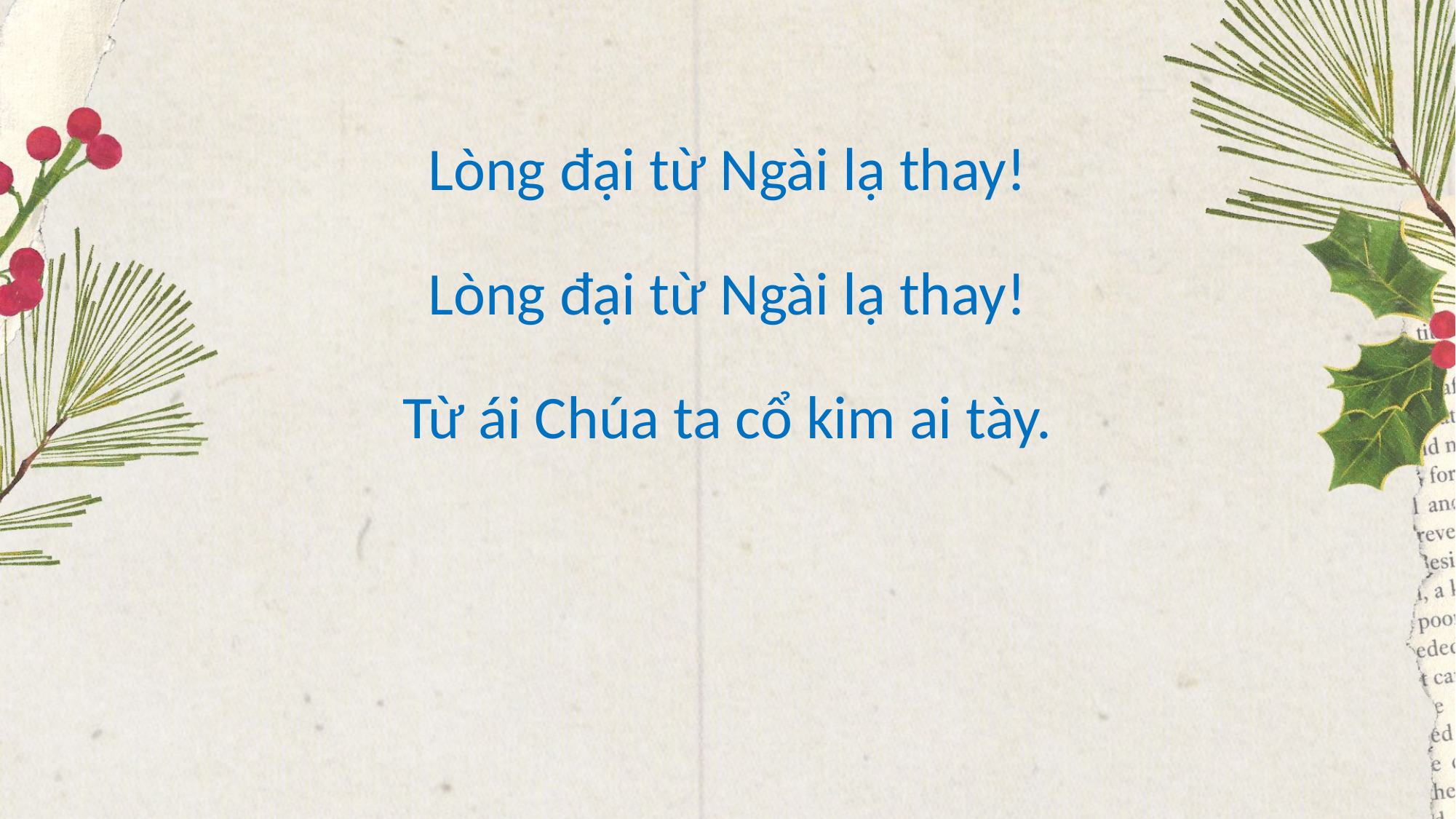

Lòng đại từ Ngài lạ thay!
Lòng đại từ Ngài lạ thay!
Từ ái Chúa ta cổ kim ai tày.